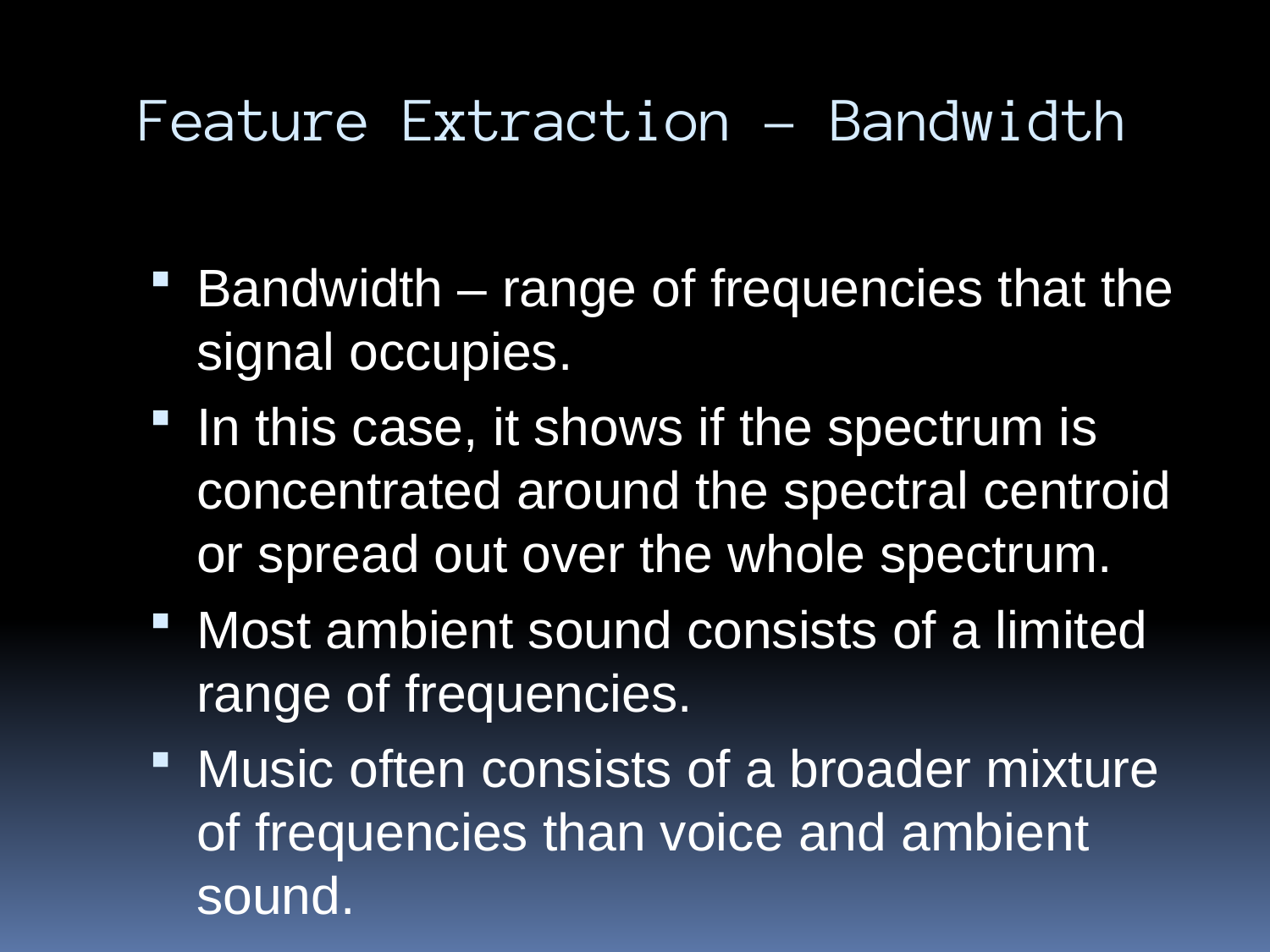

# Feature Extraction – Bandwidth
Bandwidth – range of frequencies that the signal occupies.
In this case, it shows if the spectrum is concentrated around the spectral centroid or spread out over the whole spectrum.
Most ambient sound consists of a limited range of frequencies.
Music often consists of a broader mixture of frequencies than voice and ambient sound.